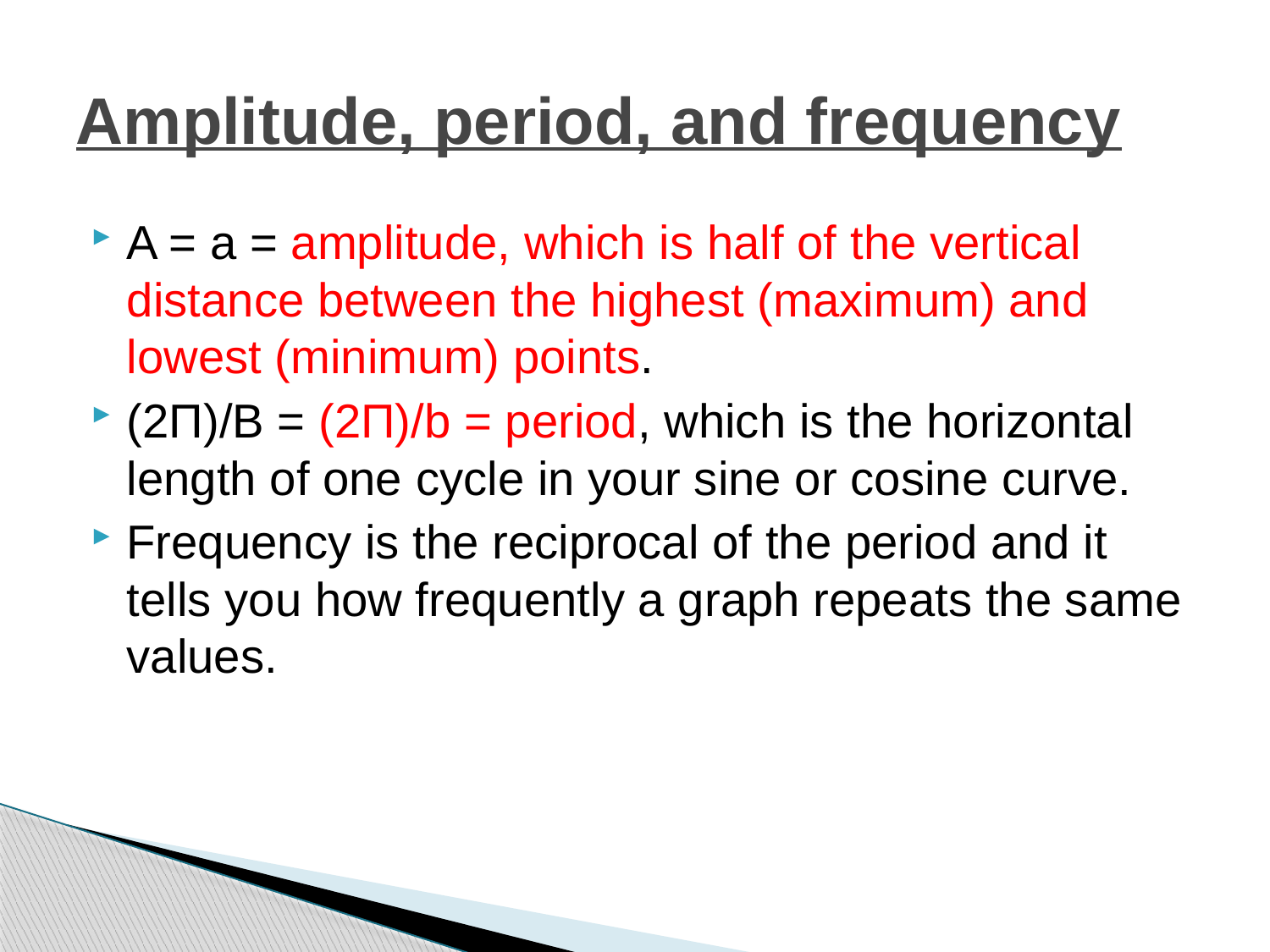

# Amplitude, period, and frequency
A = a = amplitude, which is half of the vertical distance between the highest (maximum) and lowest (minimum) points.
(2Π)/B = (2Π)/b = period, which is the horizontal length of one cycle in your sine or cosine curve.
Frequency is the reciprocal of the period and it tells you how frequently a graph repeats the same values.